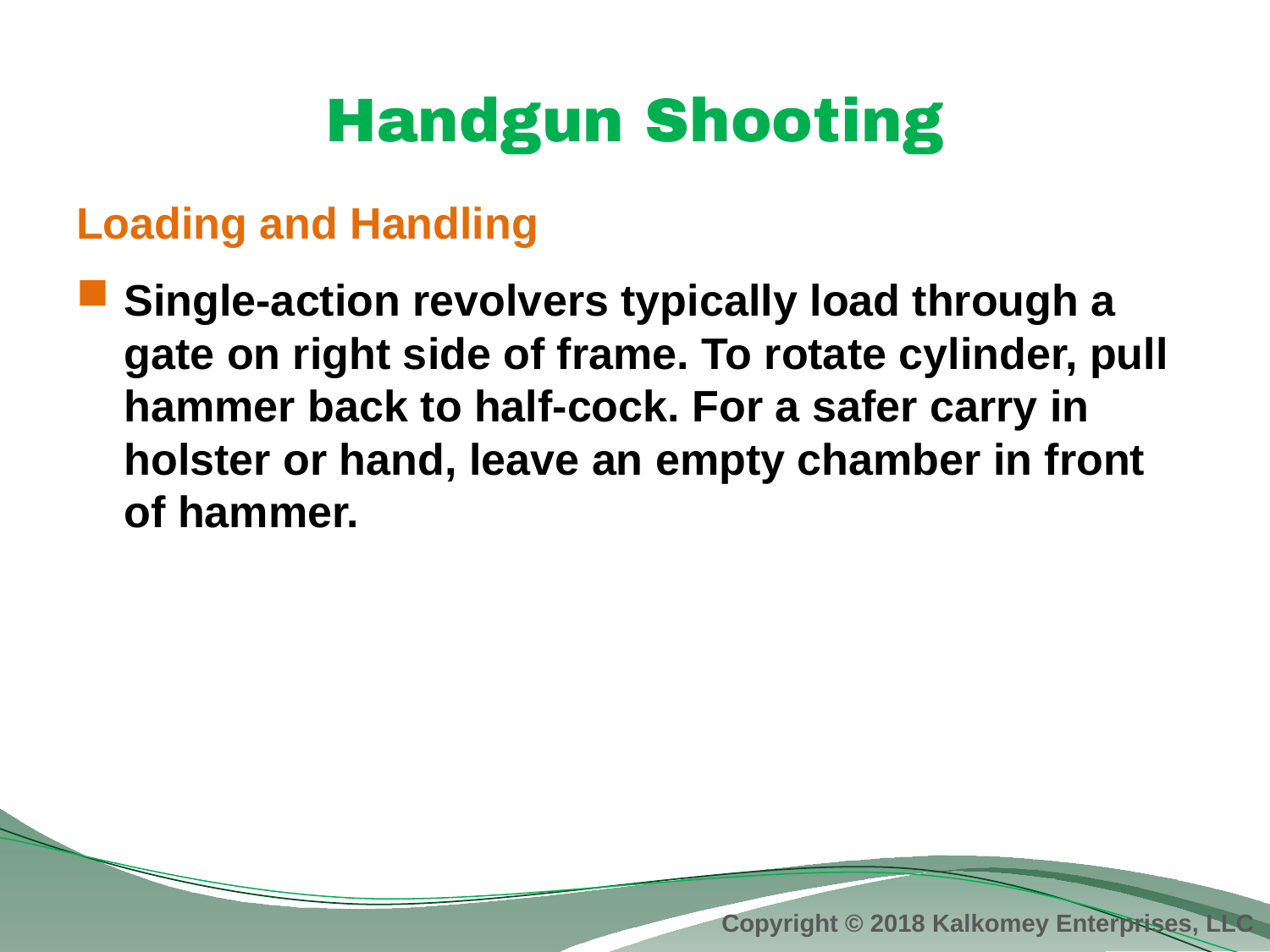

# Handgun Shooting
Loading and Handling
Single-action revolvers typically load through a gate on right side of frame. To rotate cylinder, pull hammer back to half-cock. For a safer carry in holster or hand, leave an empty chamber in front of hammer.